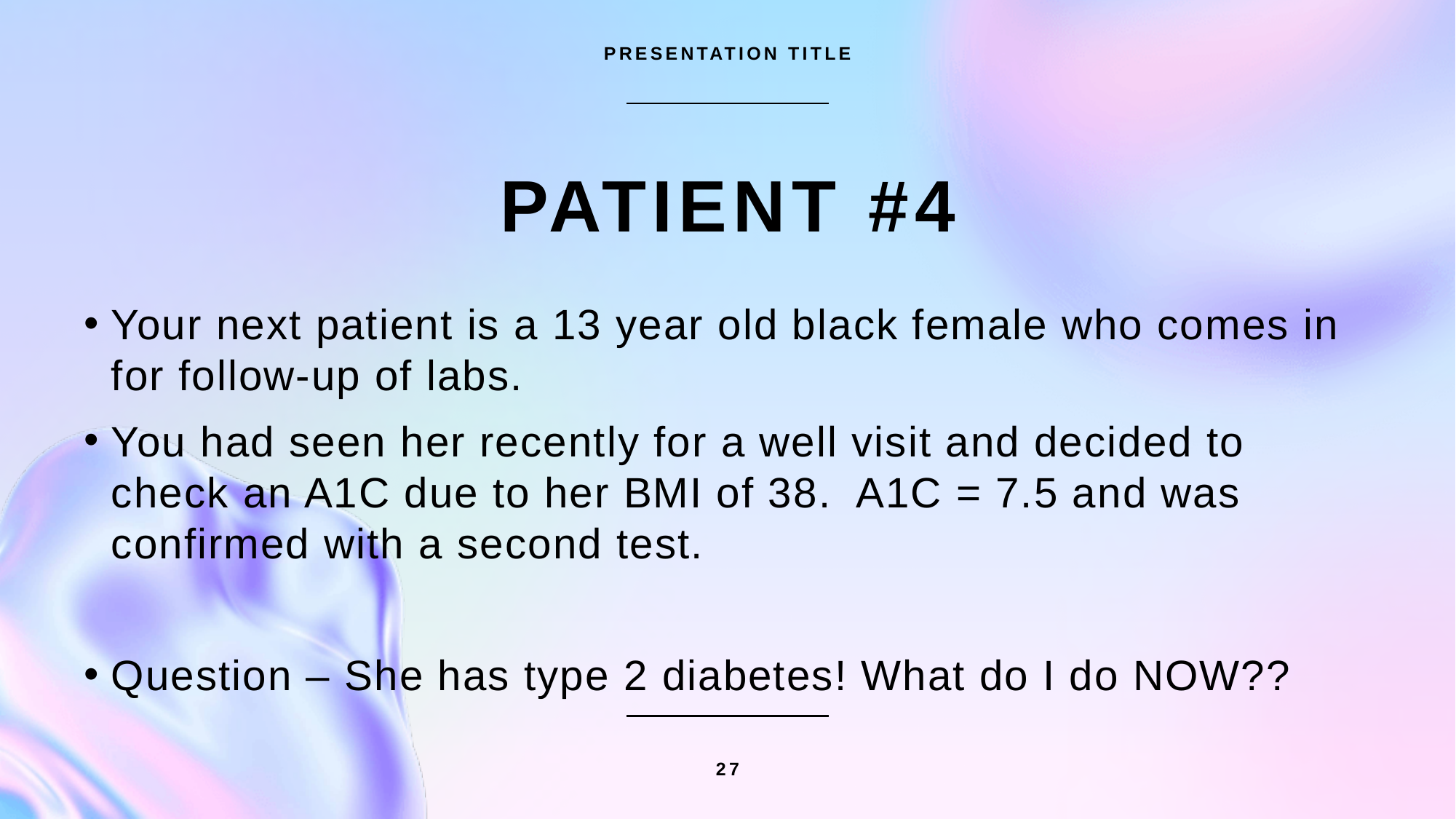

PRESENTATION TITLE
# Patient #4
Your next patient is a 13 year old black female who comes in for follow-up of labs.
You had seen her recently for a well visit and decided to check an A1C due to her BMI of 38.  A1C = 7.5 and was confirmed with a second test.

Question – She has type 2 diabetes! What do I do NOW??
27